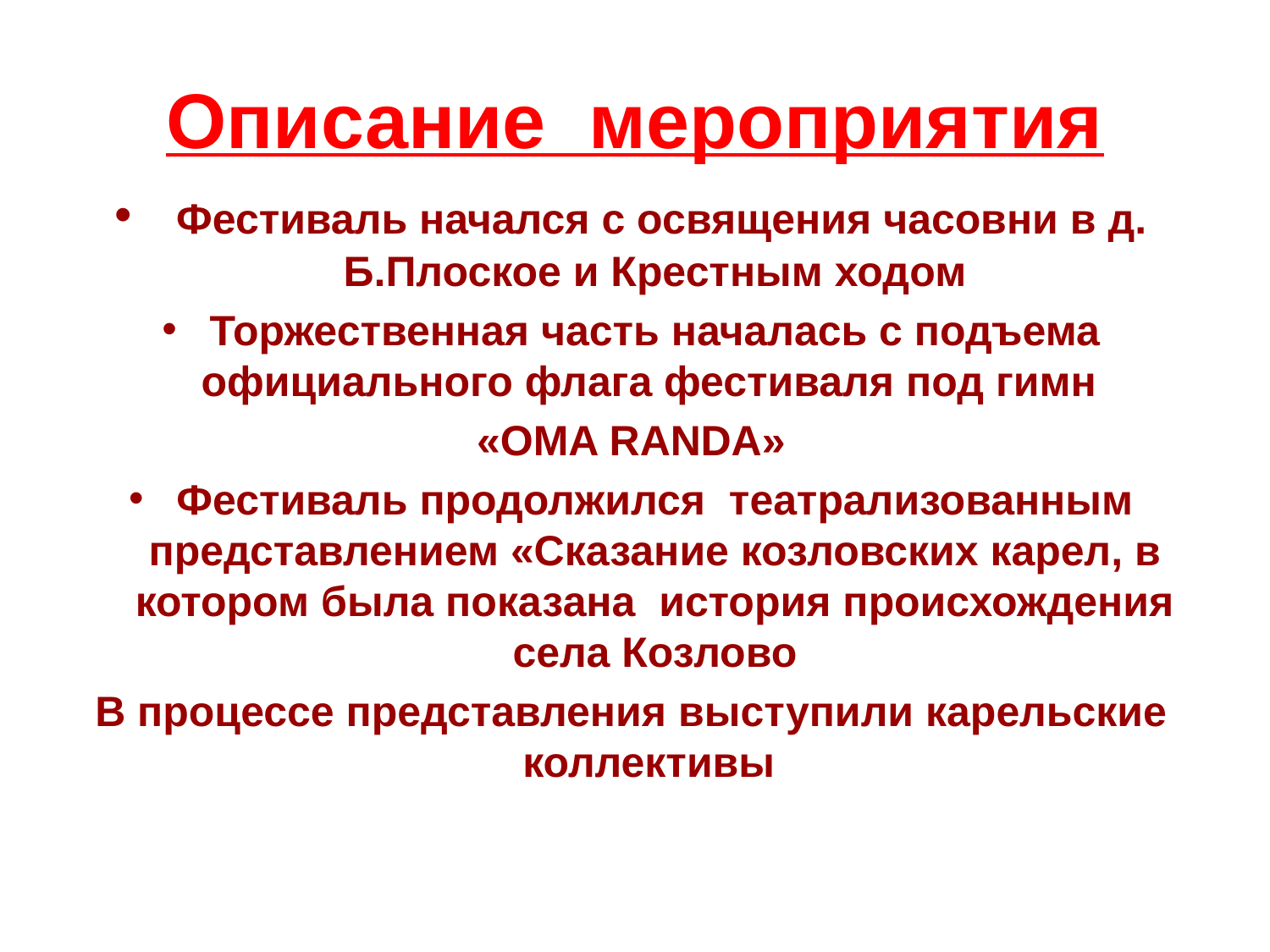

# Описание  мероприятия
 Фестиваль начался с освящения часовни в д. Б.Плоское и Крестным ходом
Торжественная часть началась с подъема официального флага фестиваля под гимн
«OMA RANDA»
Фестиваль продолжился  театрализованным представлением «Сказание козловских карел, в котором была показана  история происхождения села Козлово
В процессе представления выступили карельские коллективы